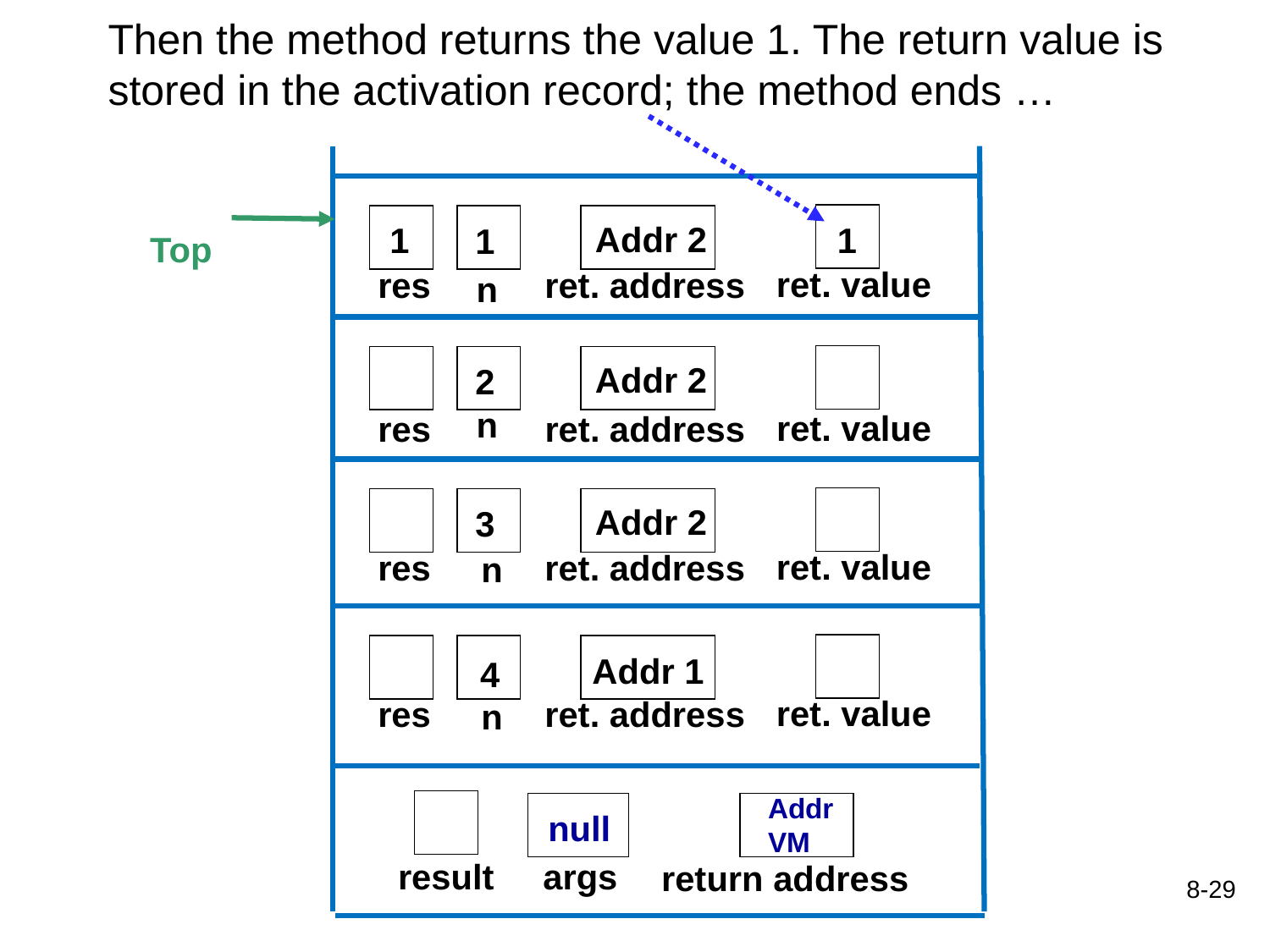

Then the method returns the value 1. The return value is stored in the activation record; the method ends …

Addr 2
1
1
1
Top
ret. value
res
ret. address
n

Addr 2
2
n
ret. value
res
ret. address

Addr 2
3
ret. value
res
ret. address
n

Addr 1
4
ret. value
res
ret. address
n
Addr
VM

null
result
args
return address
8-29